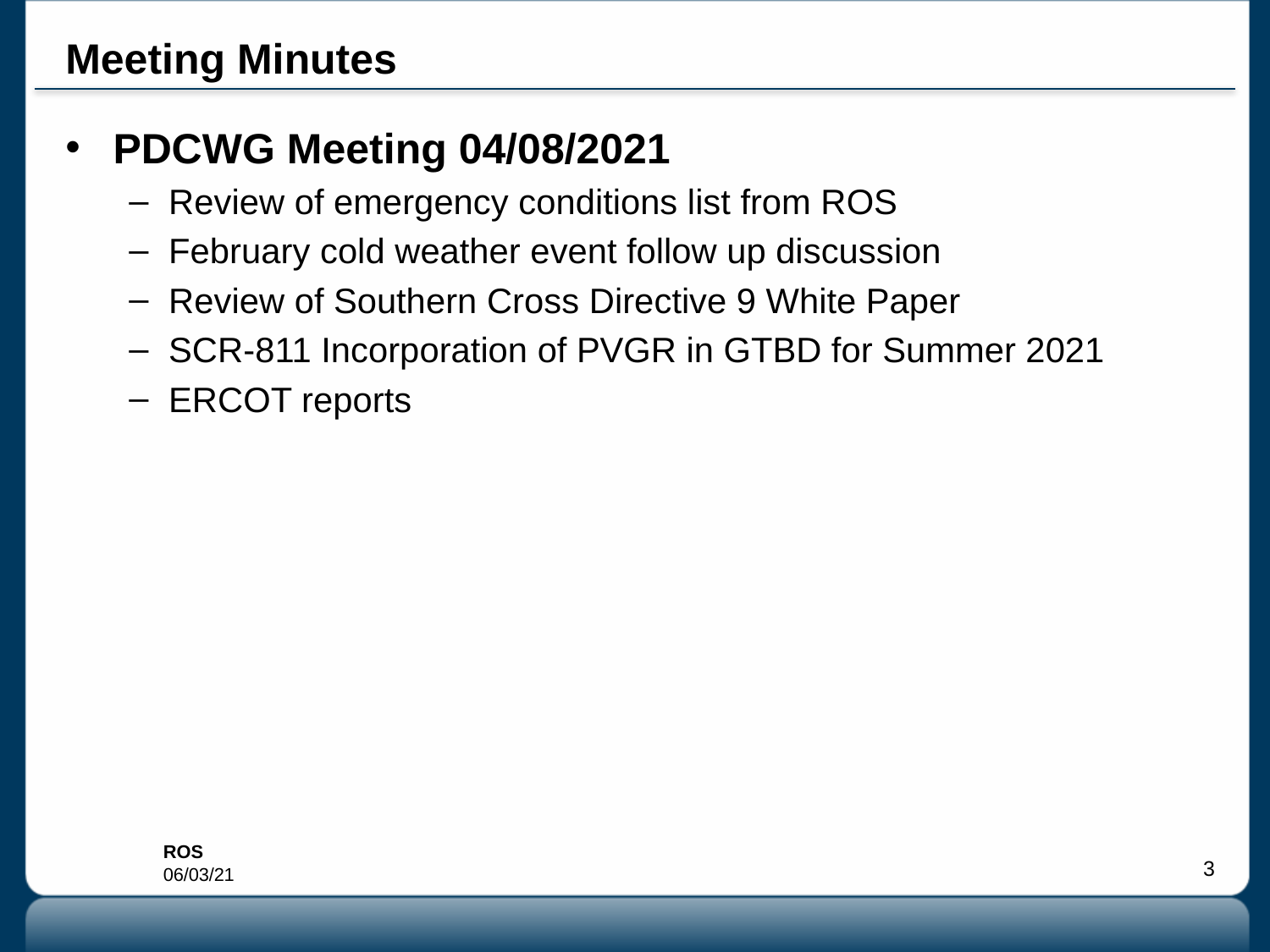

# Meeting Minutes
PDCWG Meeting 04/08/2021
Review of emergency conditions list from ROS
February cold weather event follow up discussion
Review of Southern Cross Directive 9 White Paper
SCR-811 Incorporation of PVGR in GTBD for Summer 2021
ERCOT reports